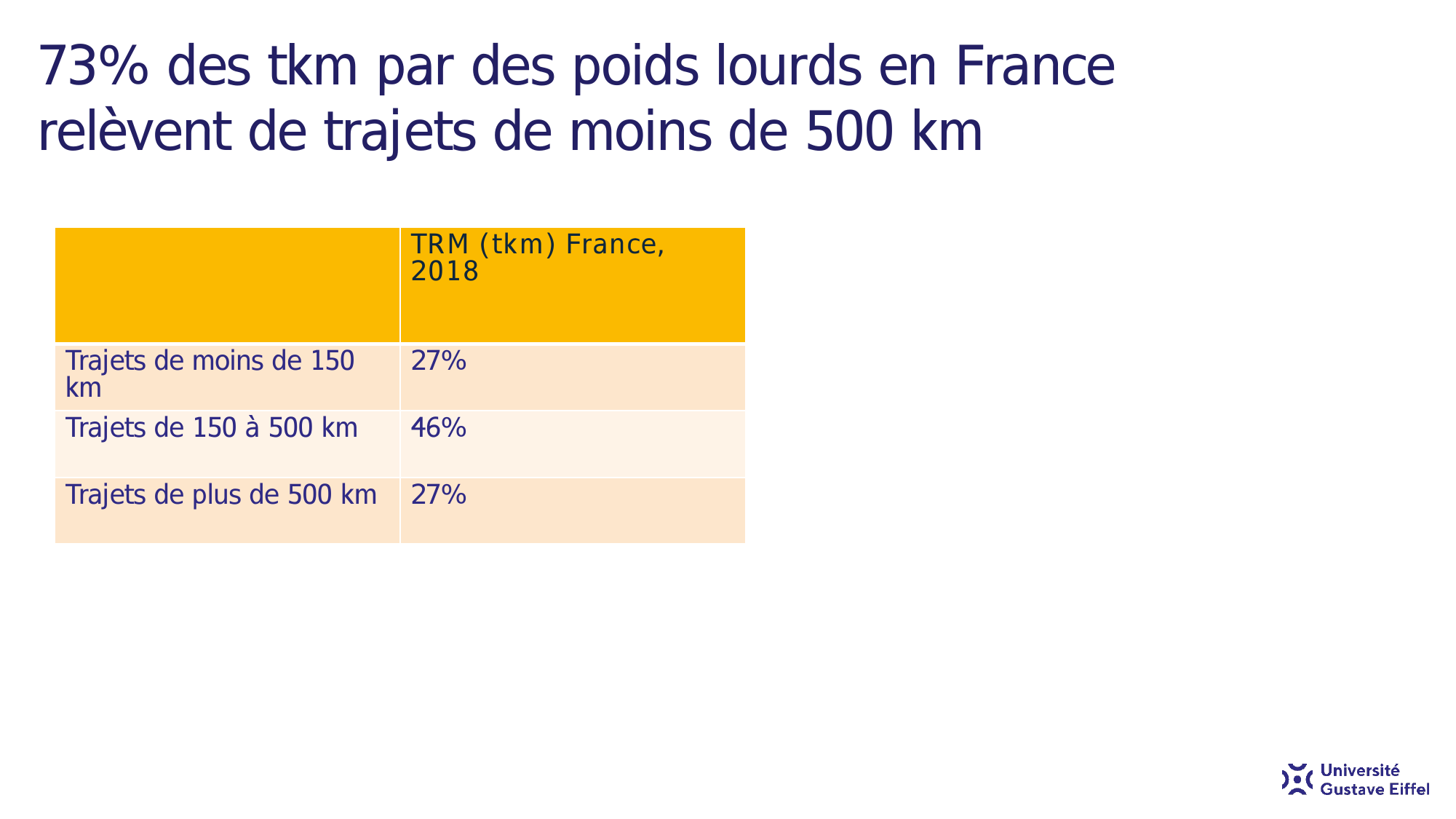

# 73% des tkm par des poids lourds en France relèvent de trajets de moins de 500 km
|  | TRM (tkm) France, 2018 |
| --- | --- |
| Trajets de moins de 150 km | 27% |
| Trajets de 150 à 500 km | 46% |
| Trajets de plus de 500 km | 27% |